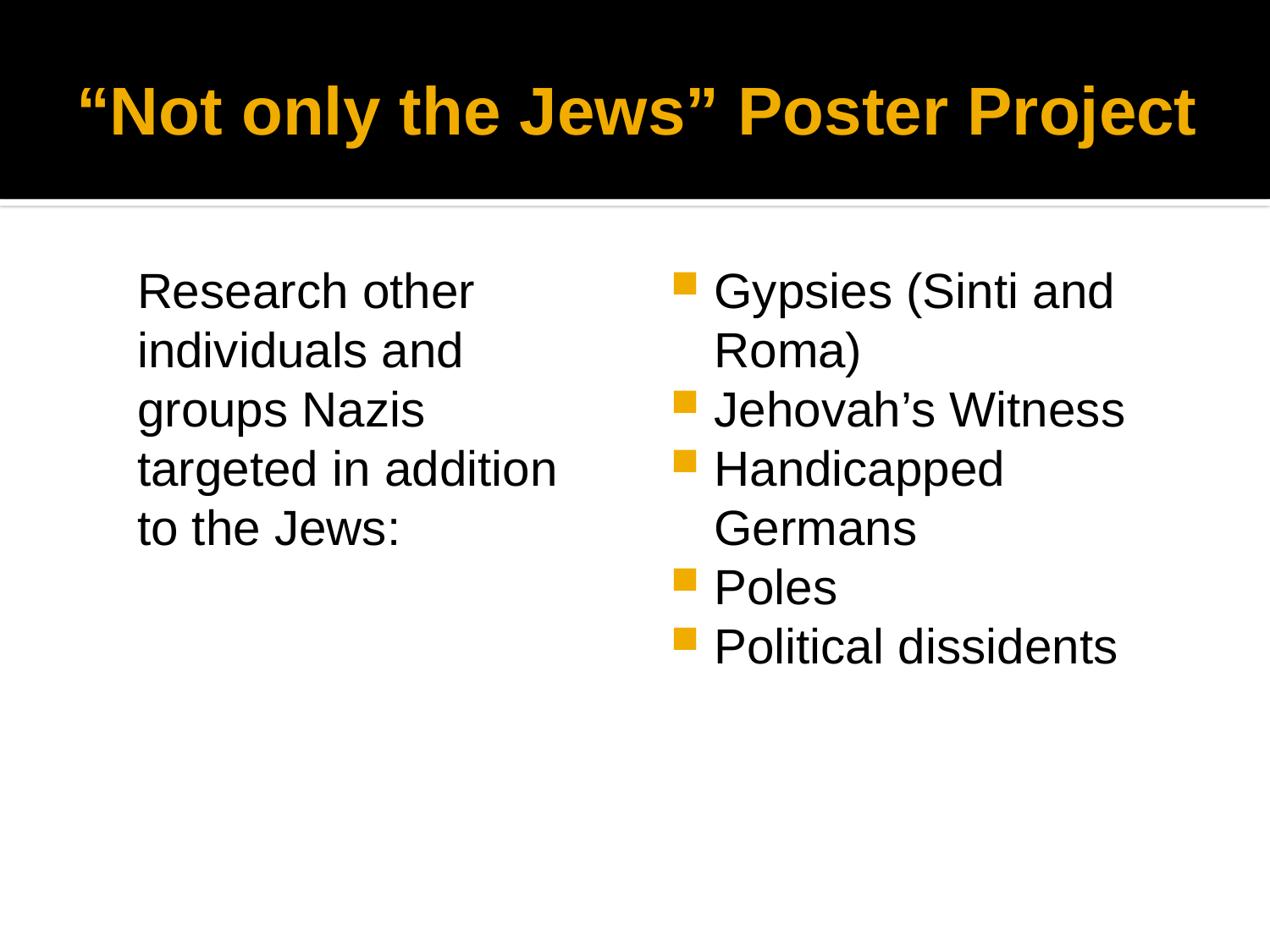

# “Not only the Jews” Poster Project
	Research other individuals and groups Nazis targeted in addition to the Jews:

Gypsies (Sinti and Roma)
Jehovah’s Witness
Handicapped Germans
Poles
Political dissidents